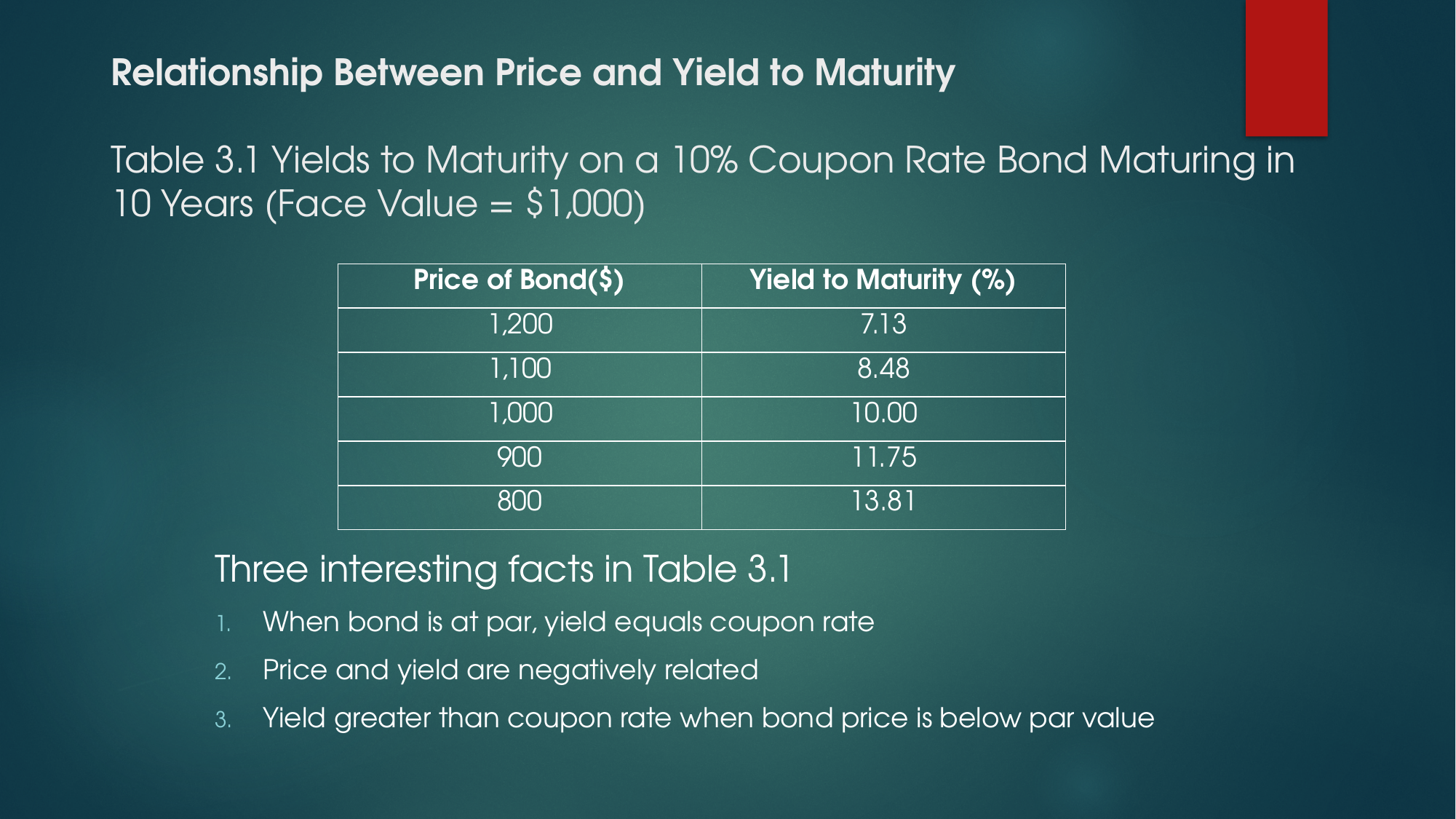

# Relationship Between Price and Yield to Maturity Table 3.1 Yields to Maturity on a 10% Coupon Rate Bond Maturing in 10 Years (Face Value = $1,000)
| Price of Bond($) | Yield to Maturity (%) |
| --- | --- |
| 1,200 | 7.13 |
| 1,100 | 8.48 |
| 1,000 | 10.00 |
| 900 | 11.75 |
| 800 | 13.81 |
Three interesting facts in Table 3.1
When bond is at par, yield equals coupon rate
Price and yield are negatively related
Yield greater than coupon rate when bond price is below par value